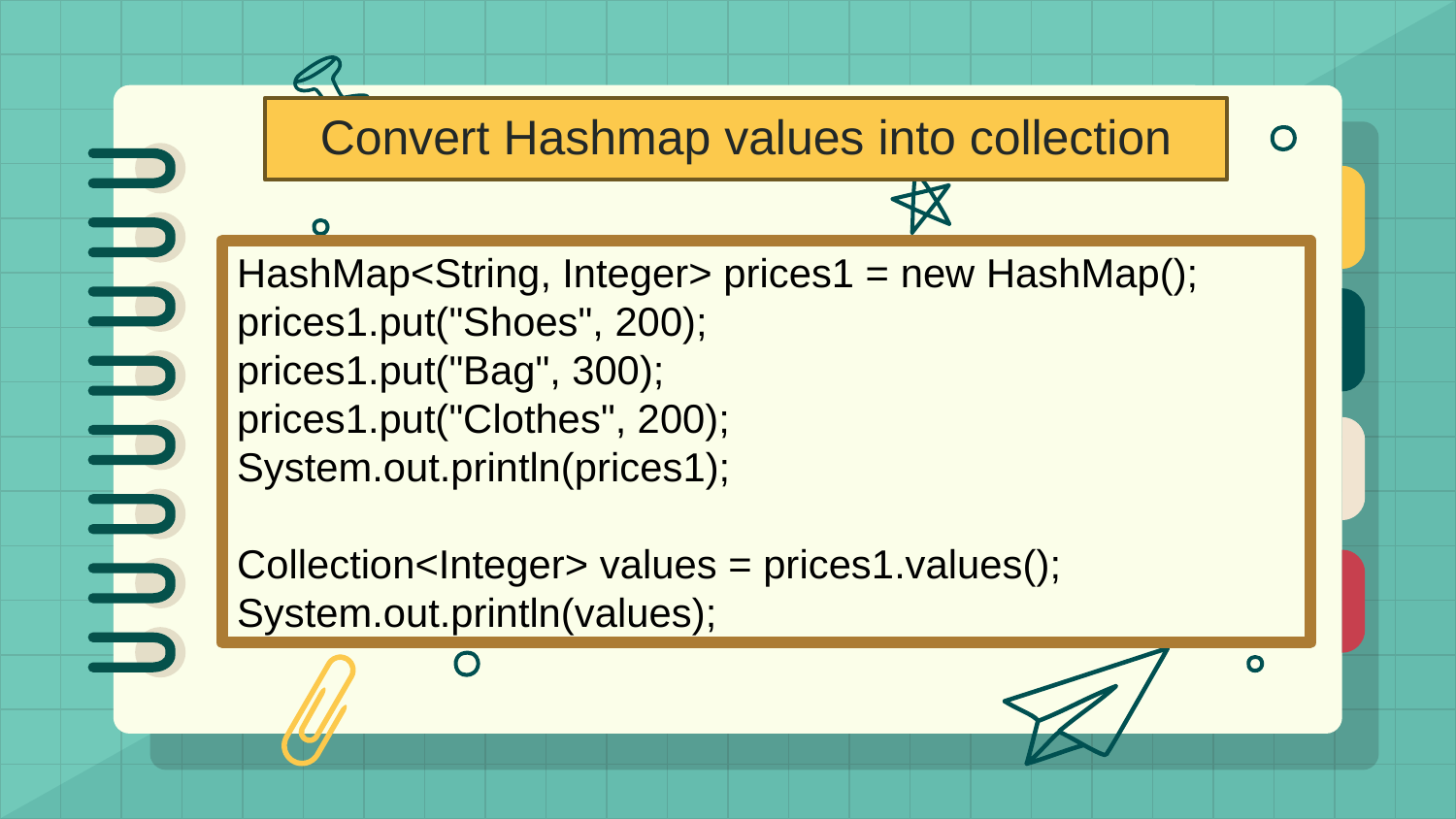

# Convert Hashmap values into collection
HashMap<String, Integer> prices1 = new HashMap();
prices1.put("Shoes", 200);
prices1.put("Bag", 300);
prices1.put("Clothes", 200);
System.out.println(prices1);

Collection<Integer> values = prices1.values();
System.out.println(values);